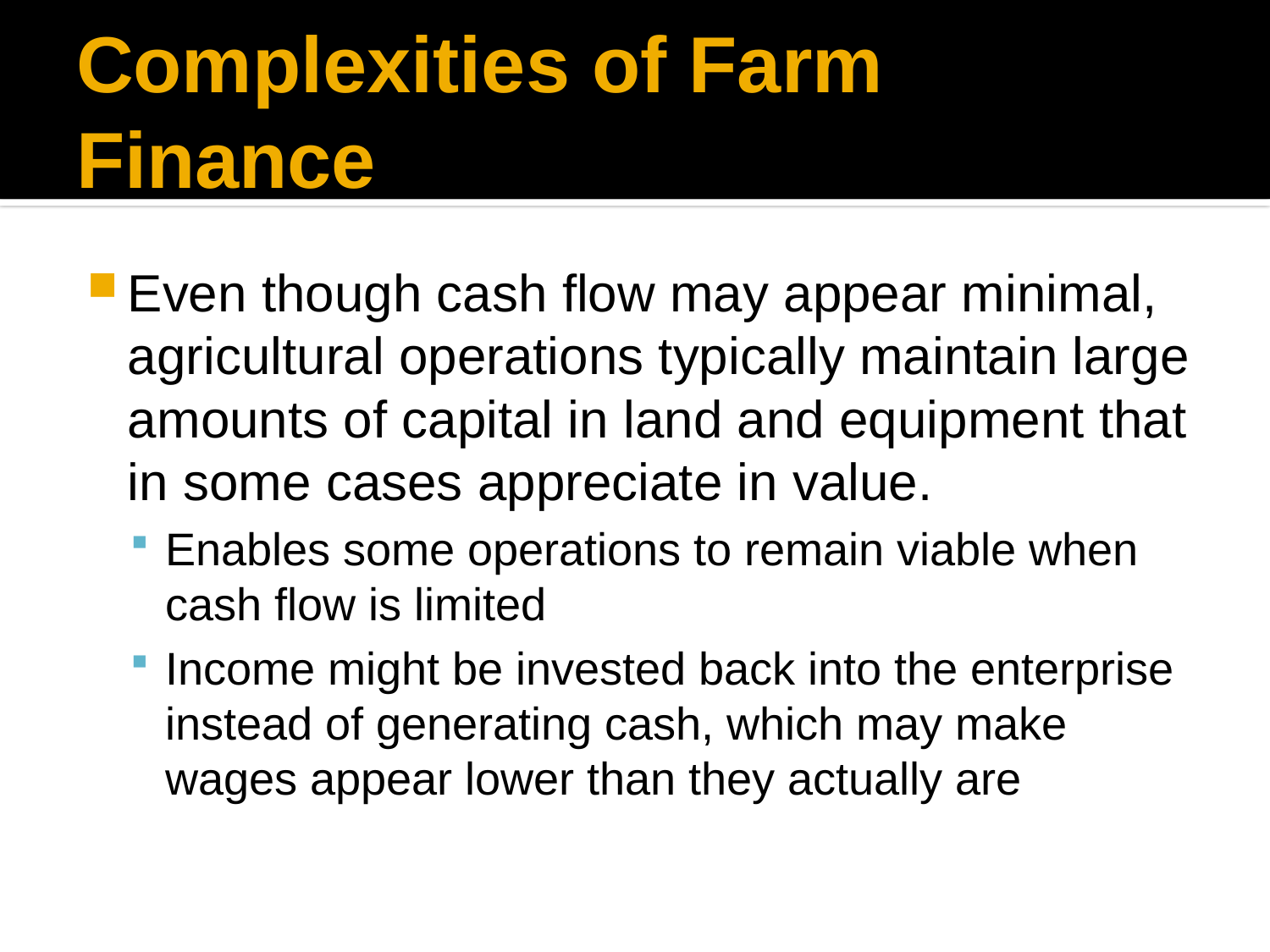

# Complexities of Farm Finance
Even though cash flow may appear minimal, agricultural operations typically maintain large amounts of capital in land and equipment that in some cases appreciate in value.
Enables some operations to remain viable when cash flow is limited
Income might be invested back into the enterprise instead of generating cash, which may make wages appear lower than they actually are